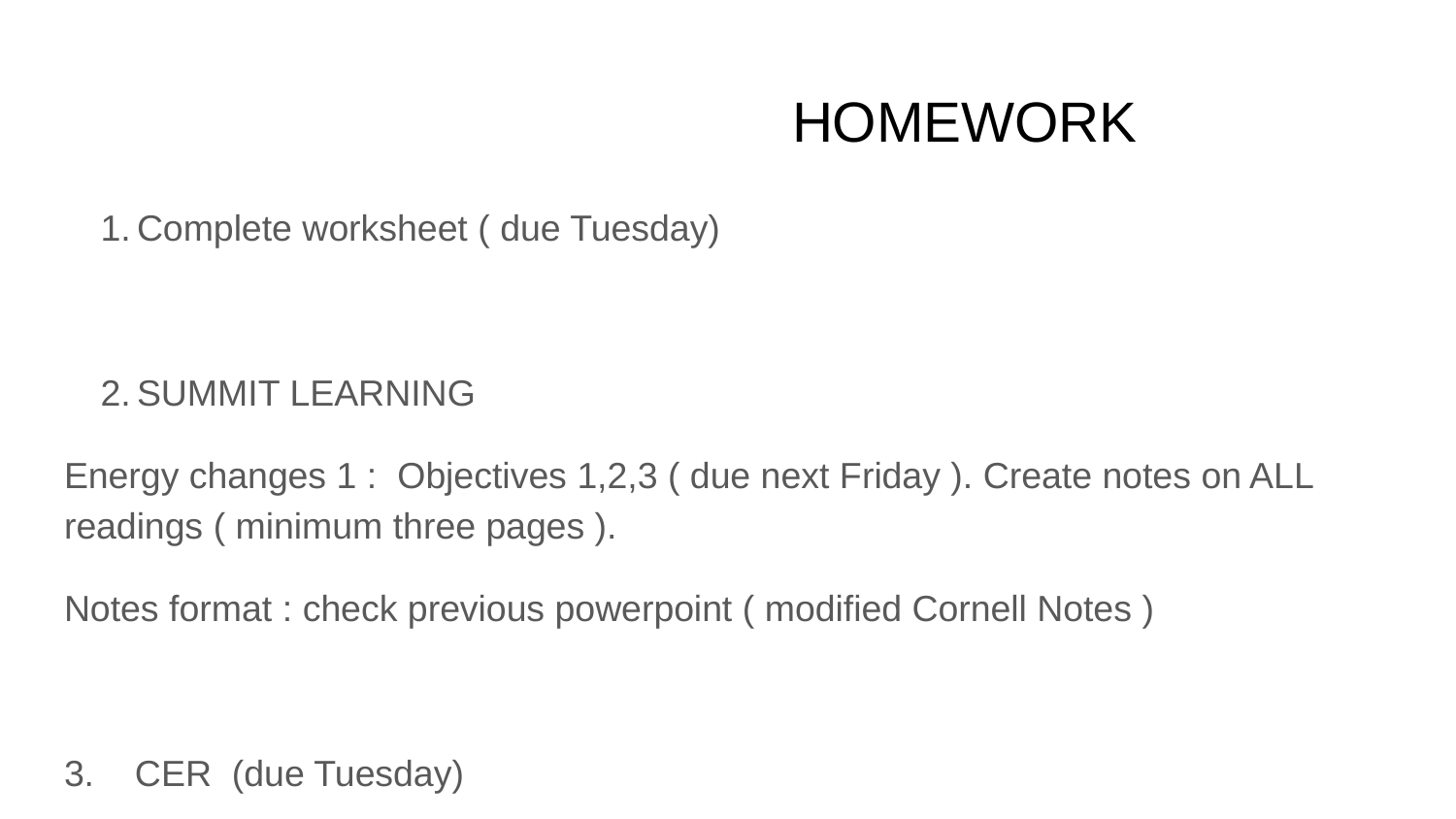

# HOMEWORK
Complete worksheet ( due Tuesday)

SUMMIT LEARNING
Energy changes 1 :  Objectives 1,2,3 ( due next Friday ). Create notes on ALL readings ( minimum three pages ).
Notes format : check previous powerpoint ( modified Cornell Notes )

3.    CER  (due Tuesday)